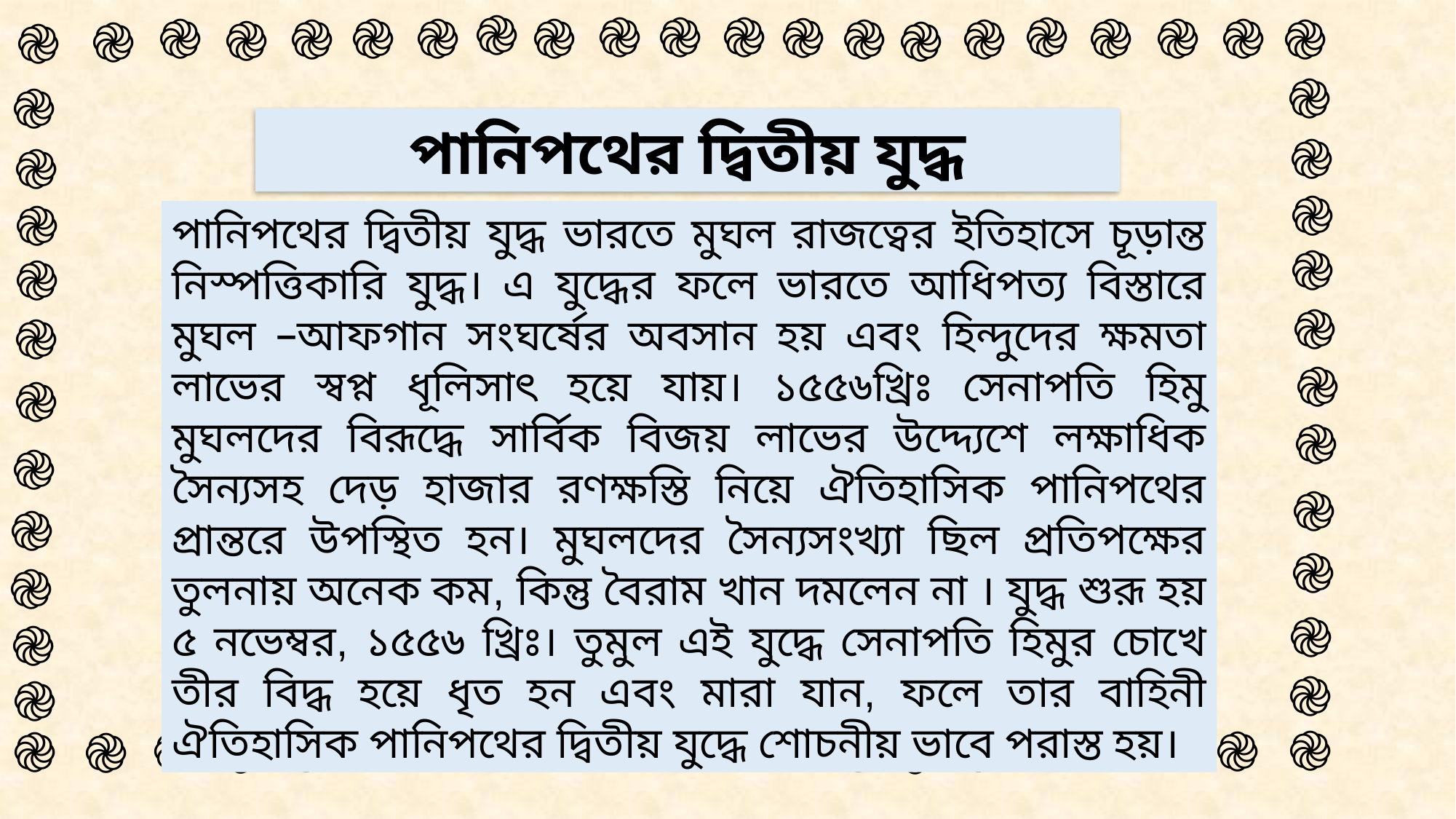

֎
֎
֎
֎
֎
֎
֎
֎
֎
֎
֎
֎
֎
֎
֎
֎
֎
֎
֎
֎
֎
֎
֎
পানিপথের দ্বিতীয় যুদ্ধ
֎
֎
֎
֎
পানিপথের দ্বিতীয় যুদ্ধ ভারতে মুঘল রাজত্বের ইতিহাসে চূড়ান্ত নিস্পত্তিকারি যুদ্ধ। এ যুদ্ধের ফলে ভারতে আধিপত্য বিস্তারে মুঘল –আফগান সংঘর্ষের অবসান হয় এবং হিন্দুদের ক্ষমতা লাভের স্বপ্ন ধূলিসাৎ হয়ে যায়। ১৫৫৬খ্রিঃ সেনাপতি হিমু মুঘলদের বিরূদ্ধে সার্বিক বিজয় লাভের উদ্দ্যেশে লক্ষাধিক সৈন্যসহ দেড় হাজার রণক্ষস্তি নিয়ে ঐতিহাসিক পানিপথের প্রান্তরে উপস্থিত হন। মুঘলদের সৈন্যসংখ্যা ছিল প্রতিপক্ষের তুলনায় অনেক কম, কিন্তু বৈরাম খান দমলেন না । যুদ্ধ শুরূ হয় ৫ নভেম্বর, ১৫৫৬ খ্রিঃ। তুমুল এই যুদ্ধে সেনাপতি হিমুর চোখে তীর বিদ্ধ হয়ে ধৃত হন এবং মারা যান, ফলে তার বাহিনী ঐতিহাসিক পানিপথের দ্বিতীয় যুদ্ধে শোচনীয় ভাবে পরাস্ত হয়।
֎
֎
֎
֎
֎
֎
֎
֎
֎
֎
֎
֎
֎
֎
֎
֎
মোঃ আরিফুল কবির, প্রভাষক,ইসলামের ইতিহাস ও সংস্কৃতি, চাপুইর ইসলামিয়া আলিম মাদ্রাসা,সদর, ব্রাহ্মণবাড়িয়া।
֎
֎
֎
֎
֎
֎
֎
֎
֎
֎
֎
֎
֎
֎
֎
֎
֎
֎
֎
֎
֎